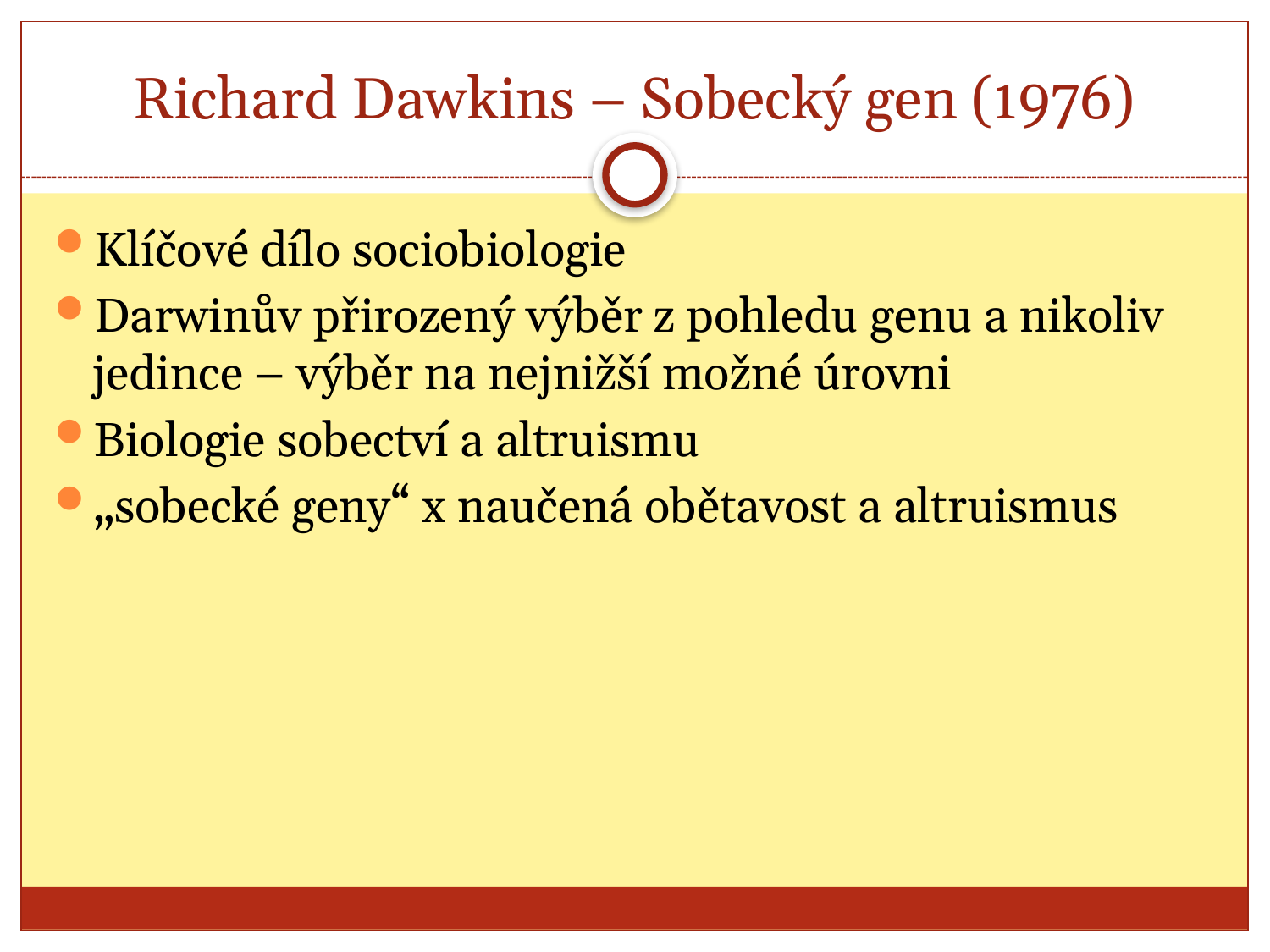

# Richard Dawkins – Sobecký gen (1976)
Klíčové dílo sociobiologie
Darwinův přirozený výběr z pohledu genu a nikoliv jedince – výběr na nejnižší možné úrovni
Biologie sobectví a altruismu
„sobecké geny“ x naučená obětavost a altruismus